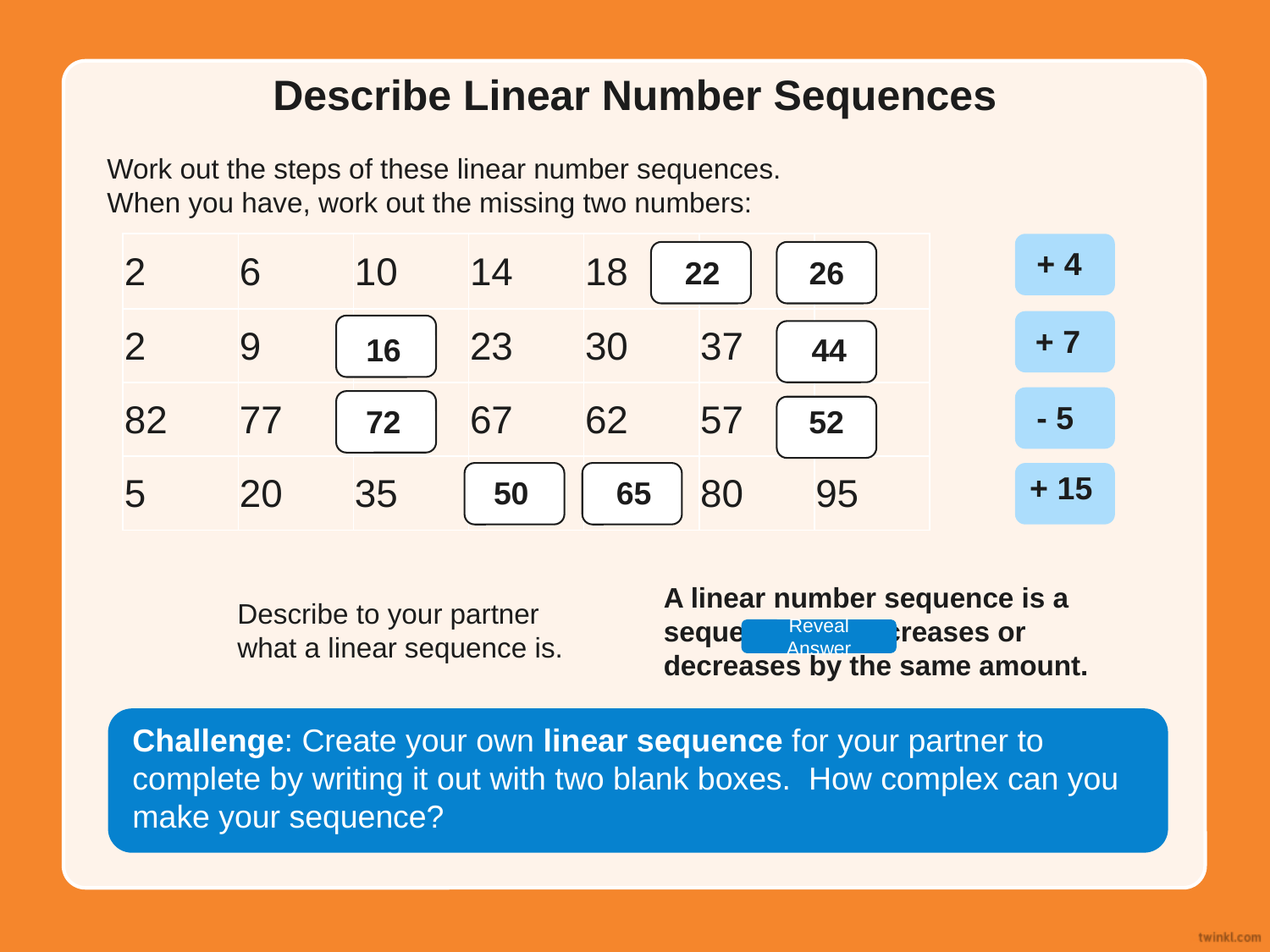

Describe Linear Number Sequences
Work out the steps of these linear number sequences.
When you have, work out the missing two numbers:
| 2 | 6 | 10 | 14 | 18 |  |  |
| --- | --- | --- | --- | --- | --- | --- |
| 2 | 9 |  | 23 | 30 | 37 |  |
| 82 | 77 |  | 67 | 62 | 57 |  |
| 5 | 20 | 35 |  |  | 80 | 95 |

+ 4

22
26

+ 7

16
44

- 5
72
52

+ 15

50
65
A linear number sequence is a sequence that increases or decreases by the same amount.
Describe to your partner what a linear sequence is.
Reveal Answer

Challenge: Create your own linear sequence for your partner to complete by writing it out with two blank boxes.  How complex can you make your sequence?